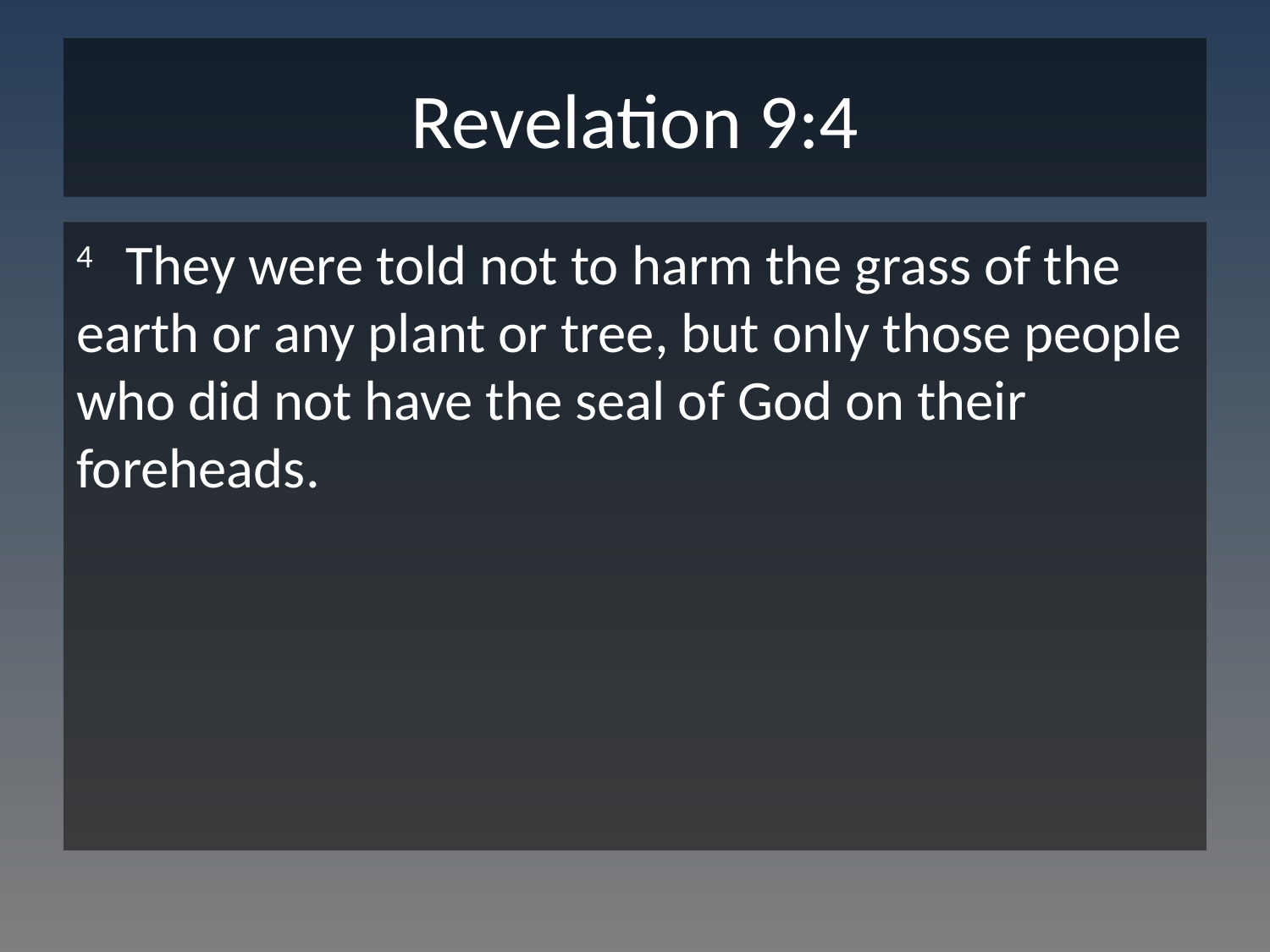

# Revelation 9:4
4   They were told not to harm the grass of the earth or any plant or tree, but only those people who did not have the seal of God on their foreheads.